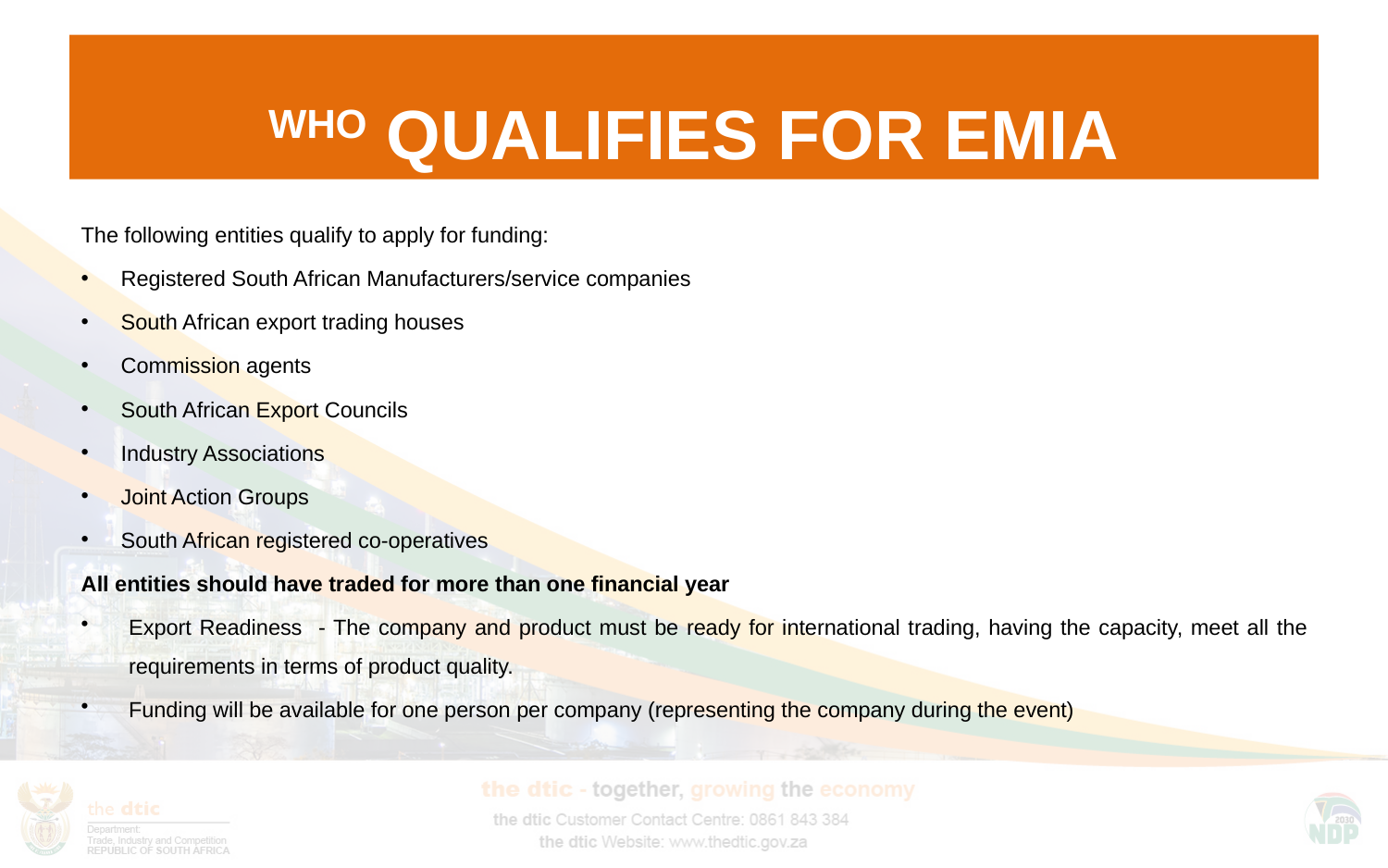

# WHO QUALIFIES FOR EMIA
The following entities qualify to apply for funding:
Registered South African Manufacturers/service companies
South African export trading houses
Commission agents
South African Export Councils
Industry Associations
Joint Action Groups
South African registered co-operatives
All entities should have traded for more than one financial year
Export Readiness  - The company and product must be ready for international trading, having the capacity, meet all the requirements in terms of product quality.
Funding will be available for one person per company (representing the company during the event)